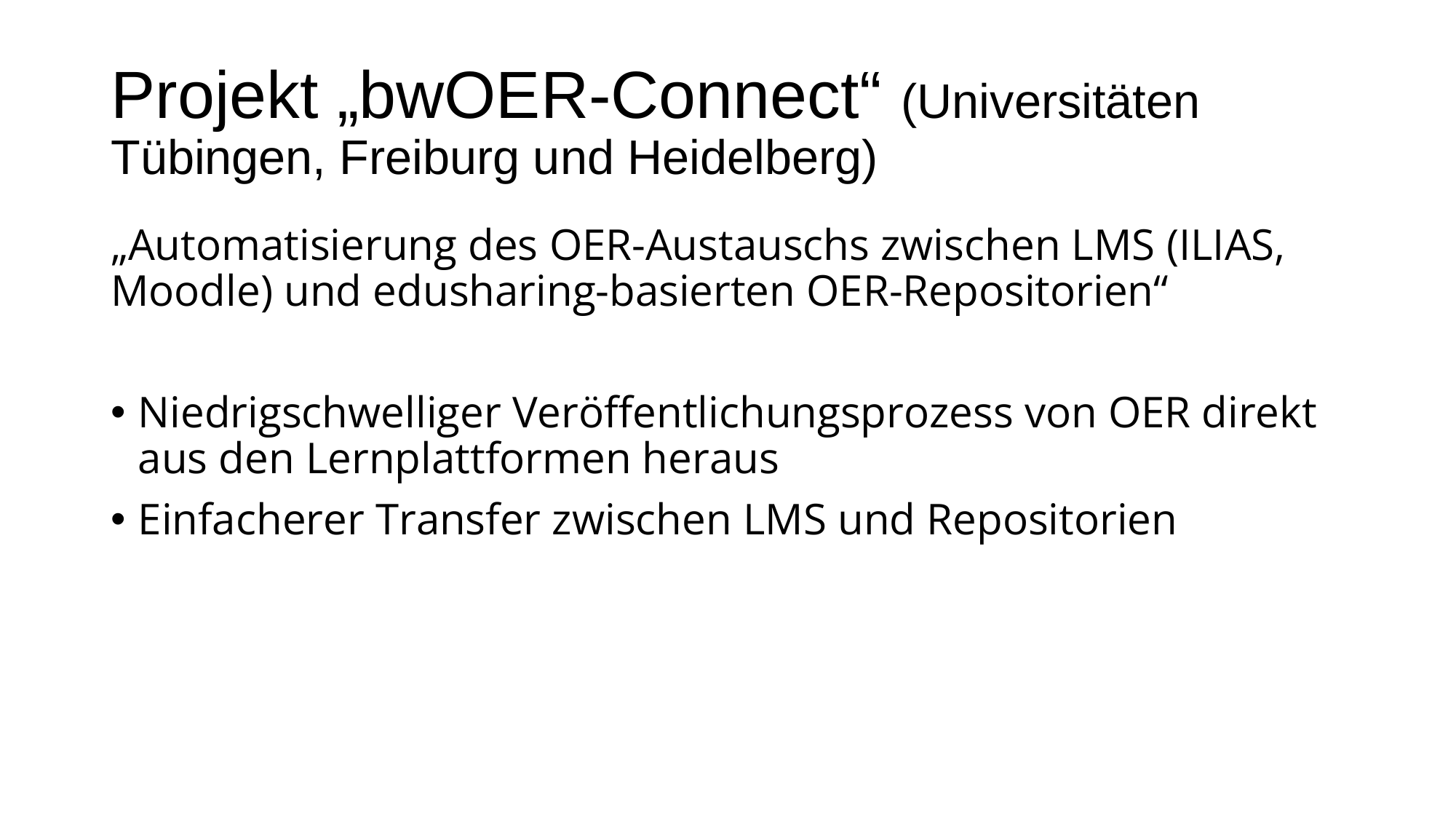

# Projekt „bwOER-Connect“ (Universitäten Tübingen, Freiburg und Heidelberg)
„Automatisierung des OER-Austauschs zwischen LMS (ILIAS, Moodle) und edusharing-basierten OER-Repositorien“

Niedrigschwelliger Veröffentlichungsprozess von OER direkt aus den Lernplattformen heraus
Einfacherer Transfer zwischen LMS und Repositorien